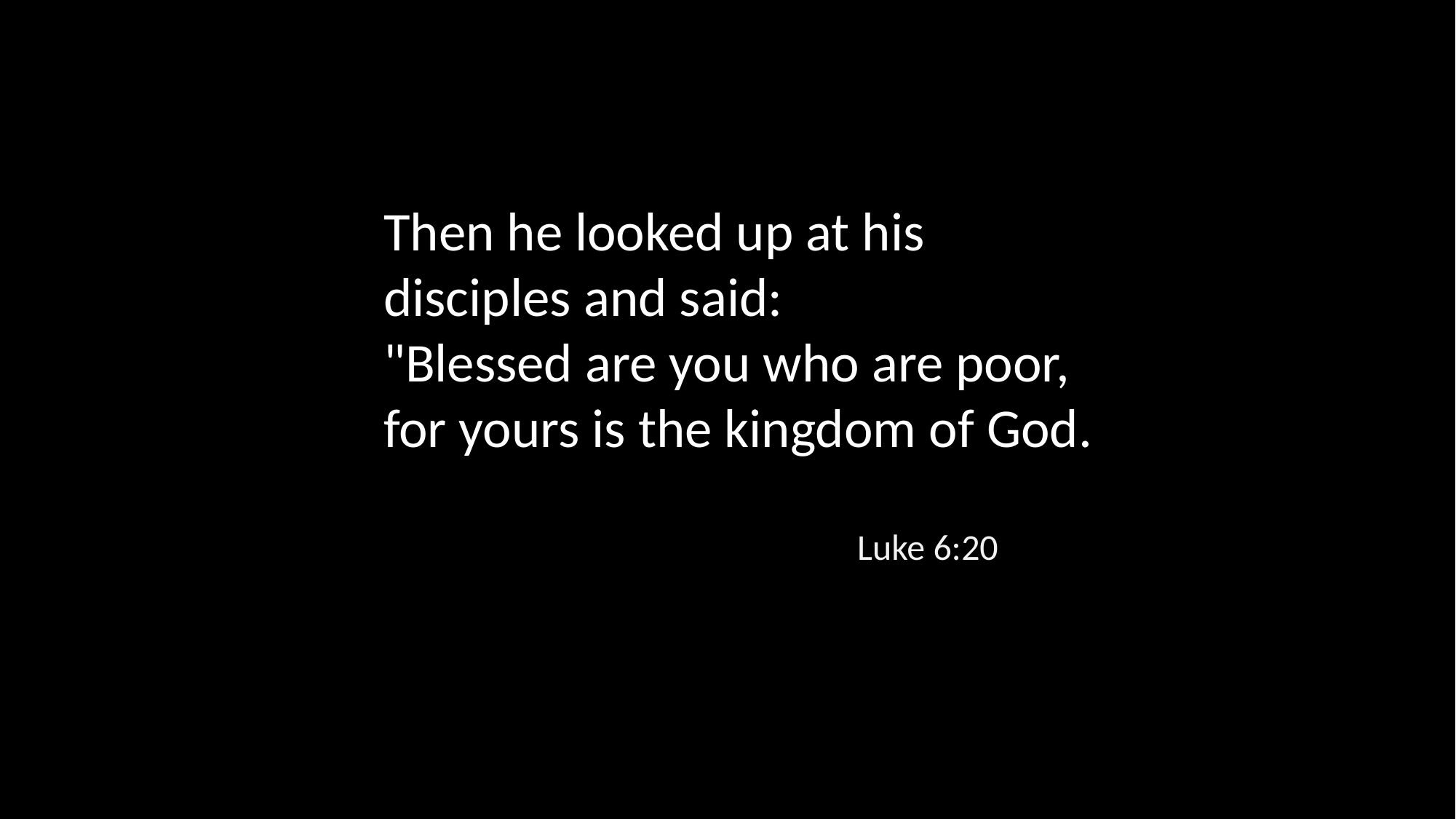

Then he looked up at his disciples and said:
"Blessed are you who are poor, for yours is the kingdom of God.
Luke 6:20